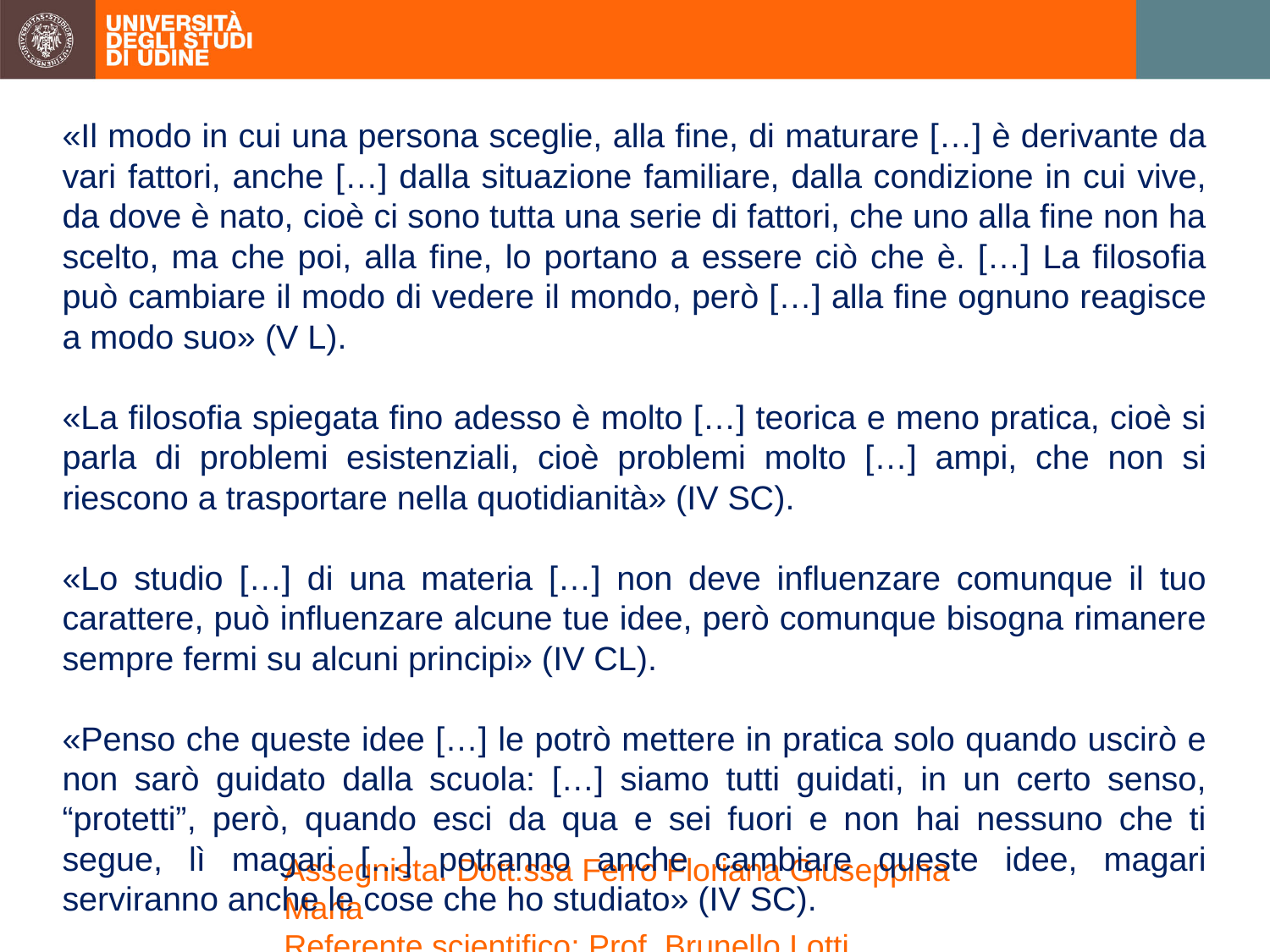

«Il modo in cui una persona sceglie, alla fine, di maturare […] è derivante da vari fattori, anche […] dalla situazione familiare, dalla condizione in cui vive, da dove è nato, cioè ci sono tutta una serie di fattori, che uno alla fine non ha scelto, ma che poi, alla fine, lo portano a essere ciò che è. […] La filosofia può cambiare il modo di vedere il mondo, però […] alla fine ognuno reagisce a modo suo» (V L).

«La filosofia spiegata fino adesso è molto […] teorica e meno pratica, cioè si parla di problemi esistenziali, cioè problemi molto […] ampi, che non si riescono a trasportare nella quotidianità» (IV SC).

«Lo studio […] di una materia […] non deve influenzare comunque il tuo carattere, può influenzare alcune tue idee, però comunque bisogna rimanere sempre fermi su alcuni principi» (IV CL).

«Penso che queste idee […] le potrò mettere in pratica solo quando uscirò e non sarò guidato dalla scuola: […] siamo tutti guidati, in un certo senso, “protetti”, però, quando esci da qua e sei fuori e non hai nessuno che ti segue, lì magari […] potranno anche cambiare queste idee, magari serviranno anche le cose che ho studiato» (IV SC).
Assegnista: Dott.ssa Ferro Floriana Giuseppina Maria
Referente scientifico: Prof. Brunello Lotti